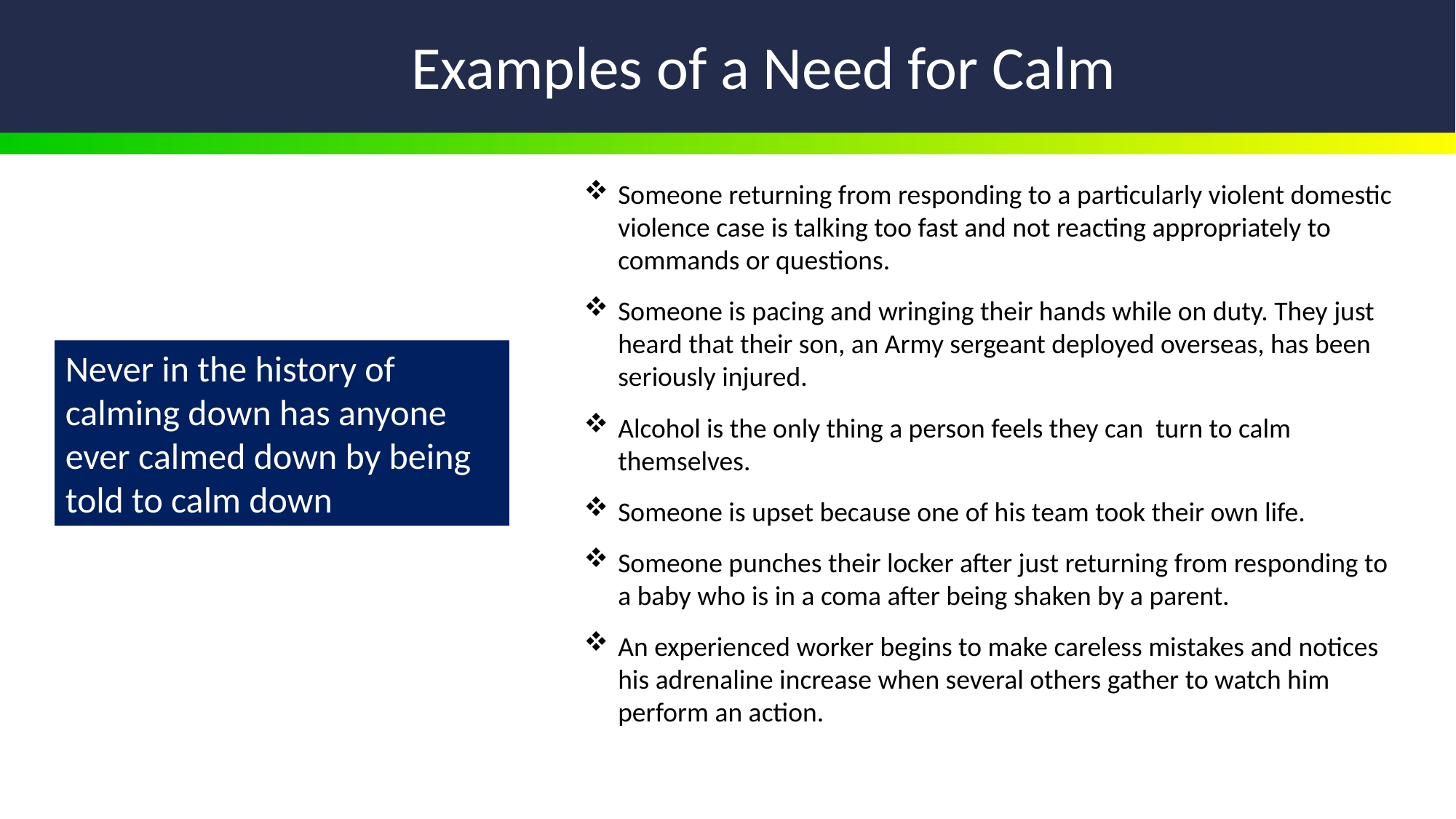

# Examples of a Need for Calm
Someone returning from responding to a particularly violent domestic violence case is talking too fast and not reacting appropriately to commands or questions.
Someone is pacing and wringing their hands while on duty. They just heard that their son, an Army sergeant deployed overseas, has been seriously injured.
Alcohol is the only thing a person feels they can  turn to calm themselves.
Someone is upset because one of his team took their own life.
Someone punches their locker after just returning from responding to a baby who is in a coma after being shaken by a parent.
An experienced worker begins to make careless mistakes and notices his adrenaline increase when several others gather to watch him perform an action.

Never in the history of calming down has anyone ever calmed down by being told to calm down